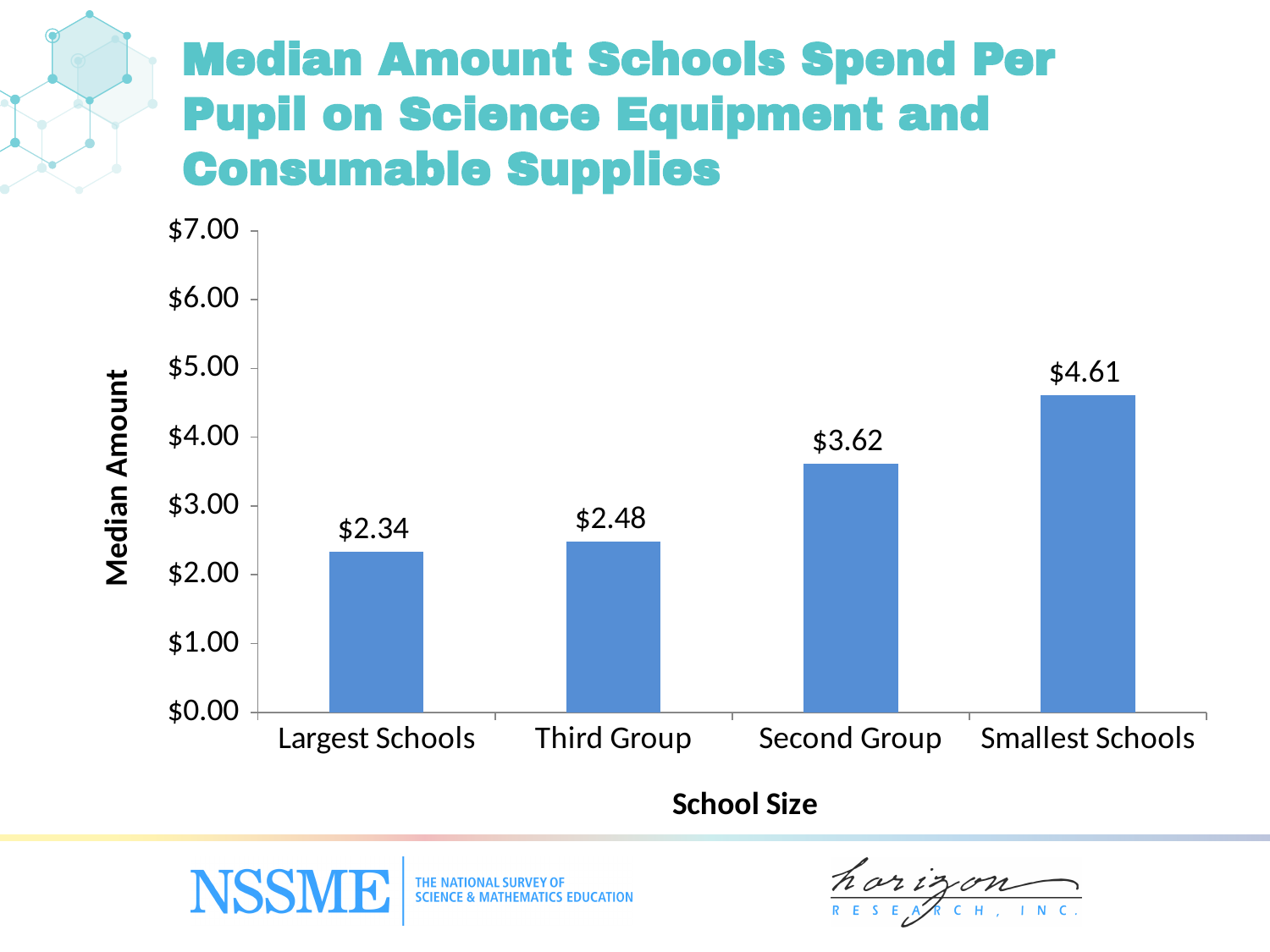

Median Amount Schools Spend Per Pupil on Science Equipment and Consumable Supplies

### Chart

| Category | Total |
|---|---|
| Largest Schools | 2.34 |
| Third Group | 2.48 |
| Second Group | 3.62 |
| Smallest Schools | 4.61 |